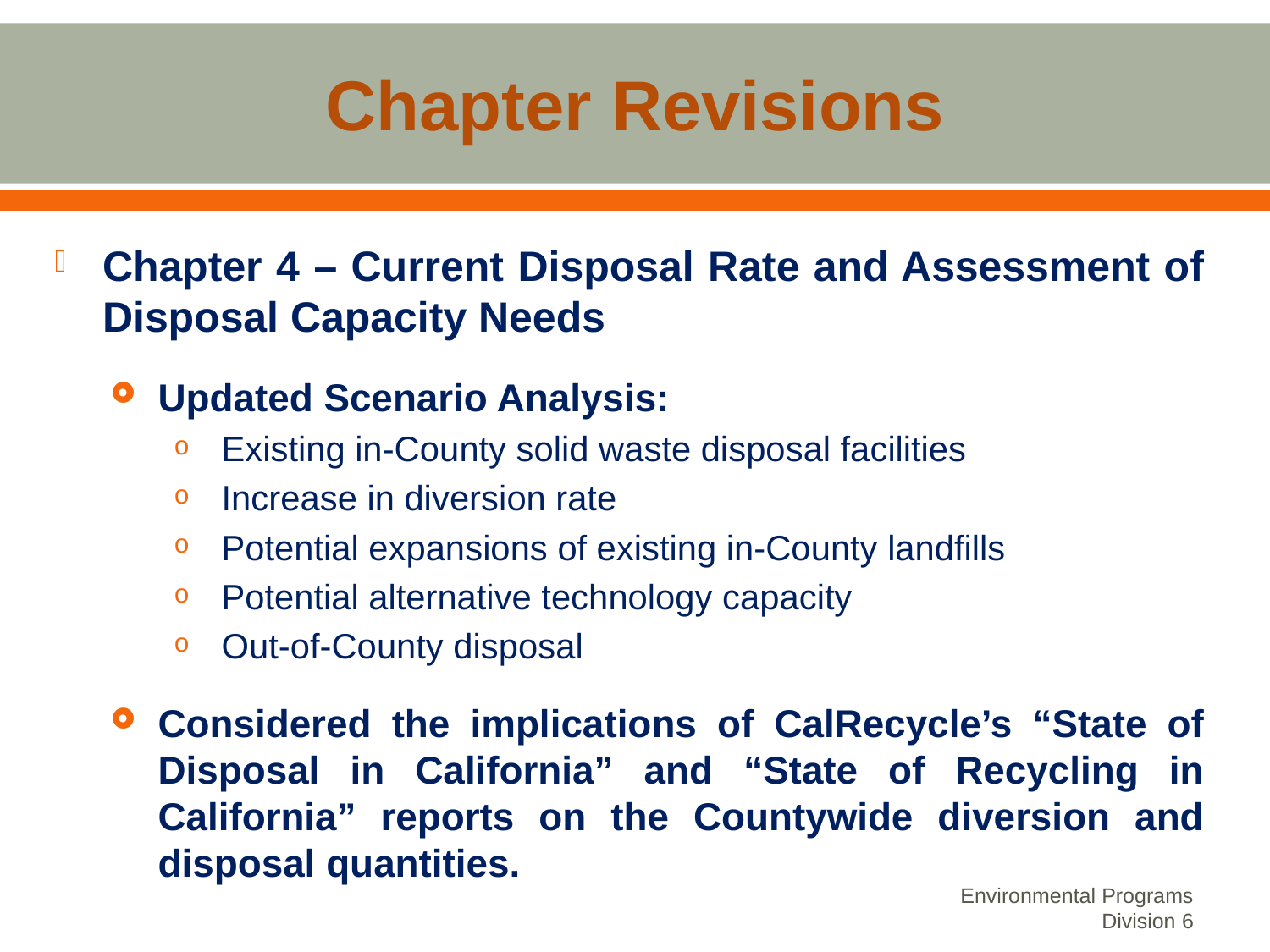

# Chapter Revisions
Chapter 4 – Current Disposal Rate and Assessment of Disposal Capacity Needs

Updated Scenario Analysis:
Existing in-County solid waste disposal facilities
Increase in diversion rate
Potential expansions of existing in-County landfills
Potential alternative technology capacity
Out-of-County disposal

Considered the implications of CalRecycle’s “State of Disposal in California” and “State of Recycling in California” reports on the Countywide diversion and disposal quantities.
 Environmental Programs Division 6